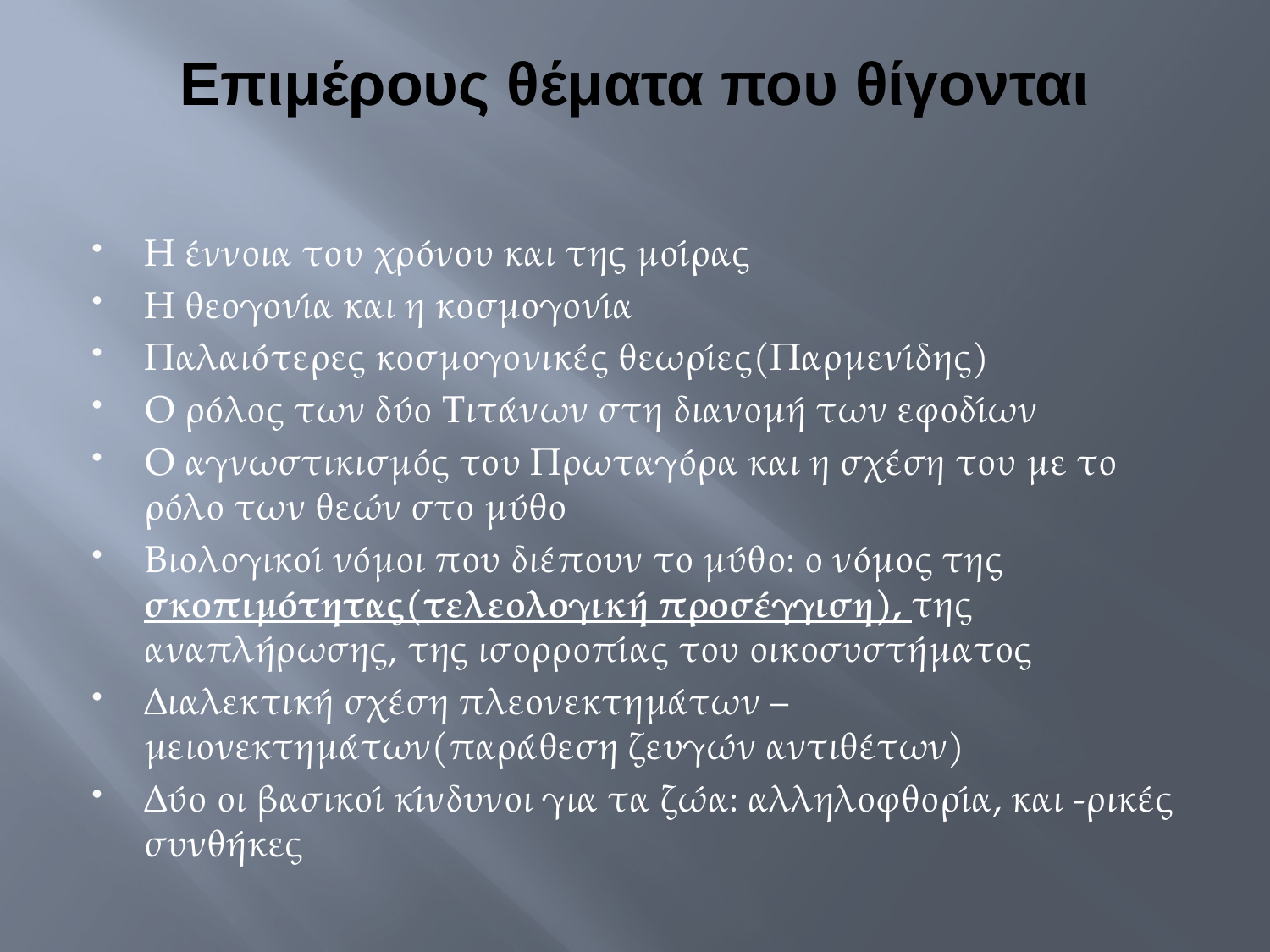

# Επιμέρους θέματα που θίγονται
Η έννοια του χρόνου και της μοίρας
Η θεογονία και η κοσμογονία
Παλαιότερες κοσμογονικές θεωρίες(Παρμενίδης)
Ο ρόλος των δύο Τιτάνων στη διανομή των εφοδίων
Ο αγνωστικισμός του Πρωταγόρα και η σχέση του με το ρόλο των θεών στο μύθο
Βιολογικοί νόμοι που διέπουν το μύθο: ο νόμος της σκοπιμότητας(τελεολογική προσέγγιση), της αναπλήρωσης, της ισορροπίας του οικοσυστήματος
Διαλεκτική σχέση πλεονεκτημάτων –μειονεκτημάτων(παράθεση ζευγών αντιθέτων)
Δύο οι βασικοί κίνδυνοι για τα ζώα: αλληλοφθορία, και -ρικές συνθήκες